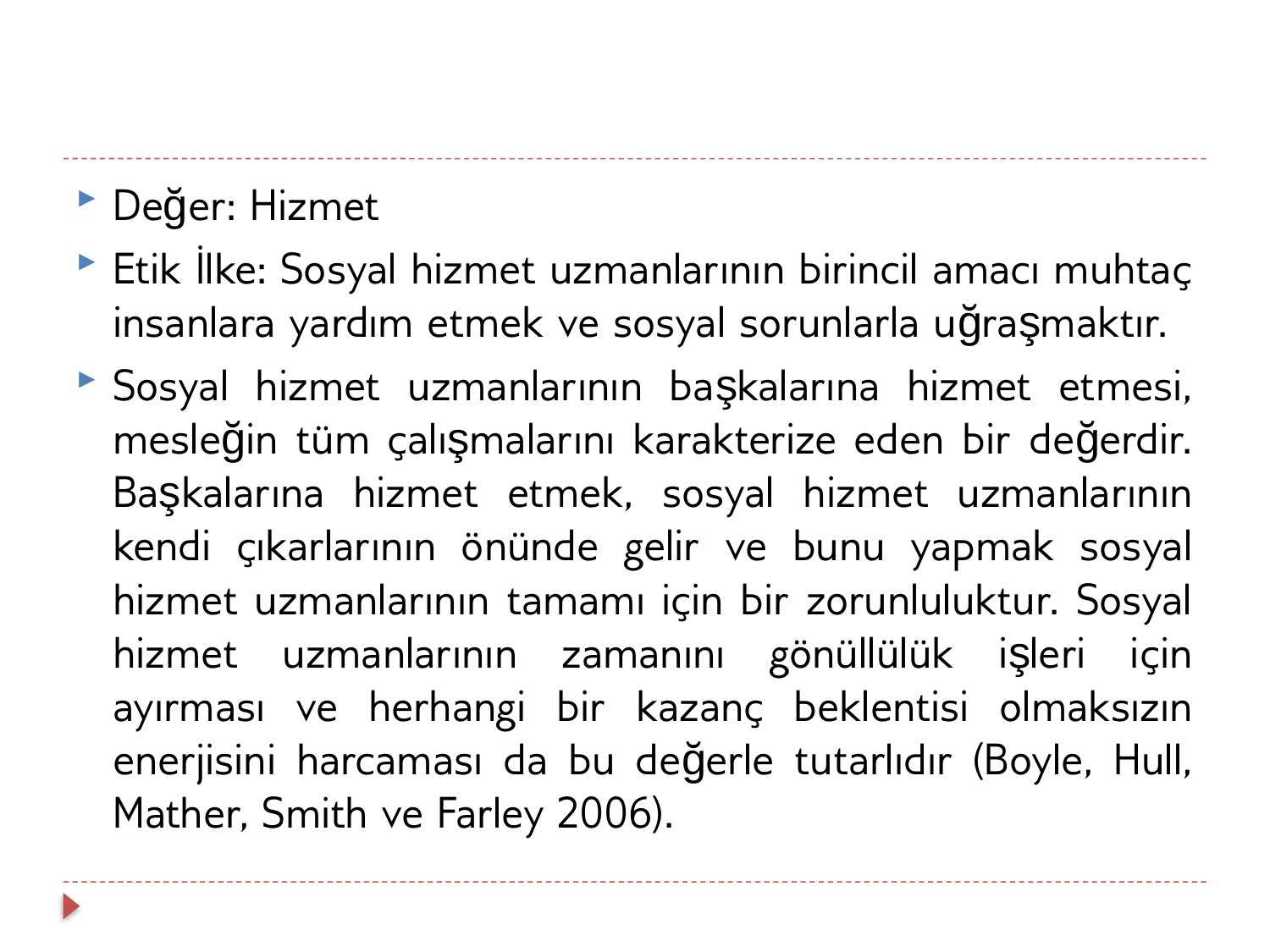

Değer: Hizmet
Etik İlke: Sosyal hizmet uzmanlarının birincil amacı muhtaç insanlara yardım etmek ve sosyal sorunlarla uğraşmaktır.
Sosyal hizmet uzmanlarının başkalarına hizmet etmesi, mesleğin tüm çalışmalarını karakterize eden bir değerdir. Başkalarına hizmet etmek, sosyal hizmet uzmanlarının kendi çıkarlarının önünde gelir ve bunu yapmak sosyal hizmet uzmanlarının tamamı için bir zorunluluktur. Sosyal hizmet uzmanlarının zamanını gönüllülük işleri için ayırması ve herhangi bir kazanç beklentisi olmaksızın enerjisini harcaması da bu değerle tutarlıdır (Boyle, Hull, Mather, Smith ve Farley 2006).